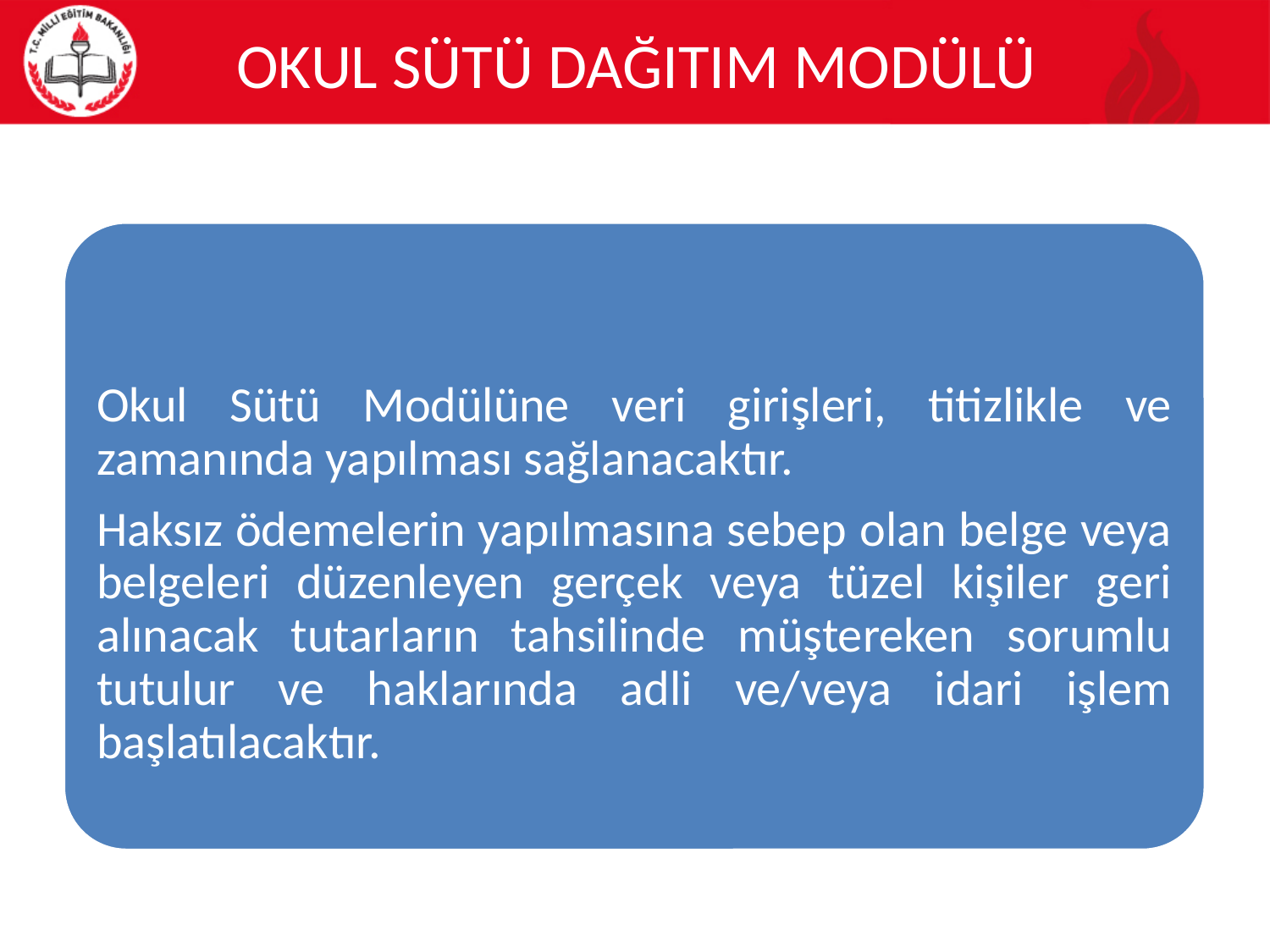

# OKUL SÜTÜ DAĞITIM MODÜLÜ

Okul Sütü Modülüne veri girişleri, titizlikle ve zamanında yapılması sağlanacaktır.
Haksız ödemelerin yapılmasına sebep olan belge veya belgeleri düzenleyen gerçek veya tüzel kişiler geri alınacak tutarların tahsilinde müştereken sorumlu tutulur ve haklarında adli ve/veya idari işlem başlatılacaktır.